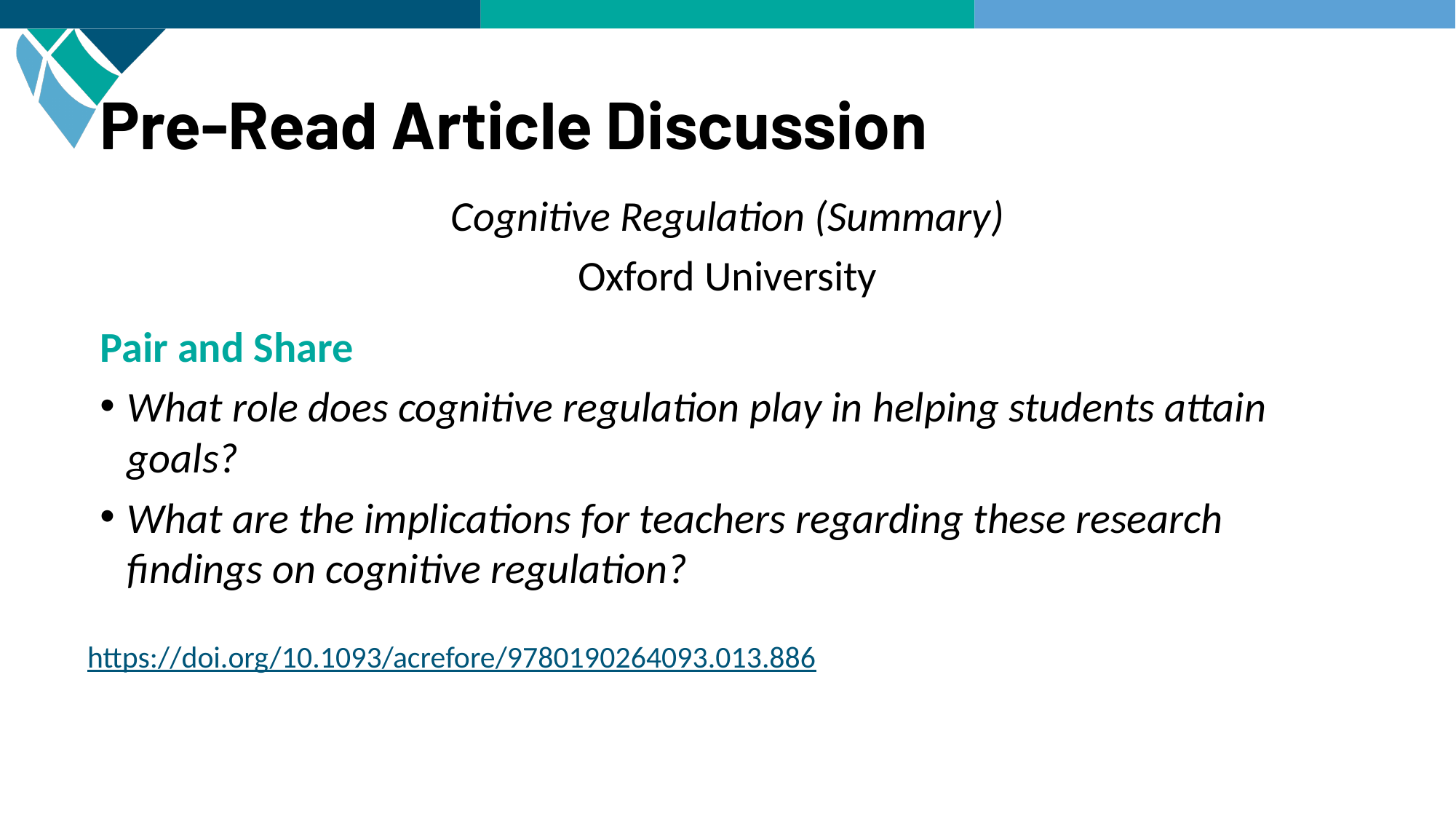

# Pre-Read Article Discussion
Cognitive Regulation (Summary)
Oxford University

Pair and Share
What role does cognitive regulation play in helping students attain goals?
What are the implications for teachers regarding these research findings on cognitive regulation?
https://doi.org/10.1093/acrefore/9780190264093.013.886